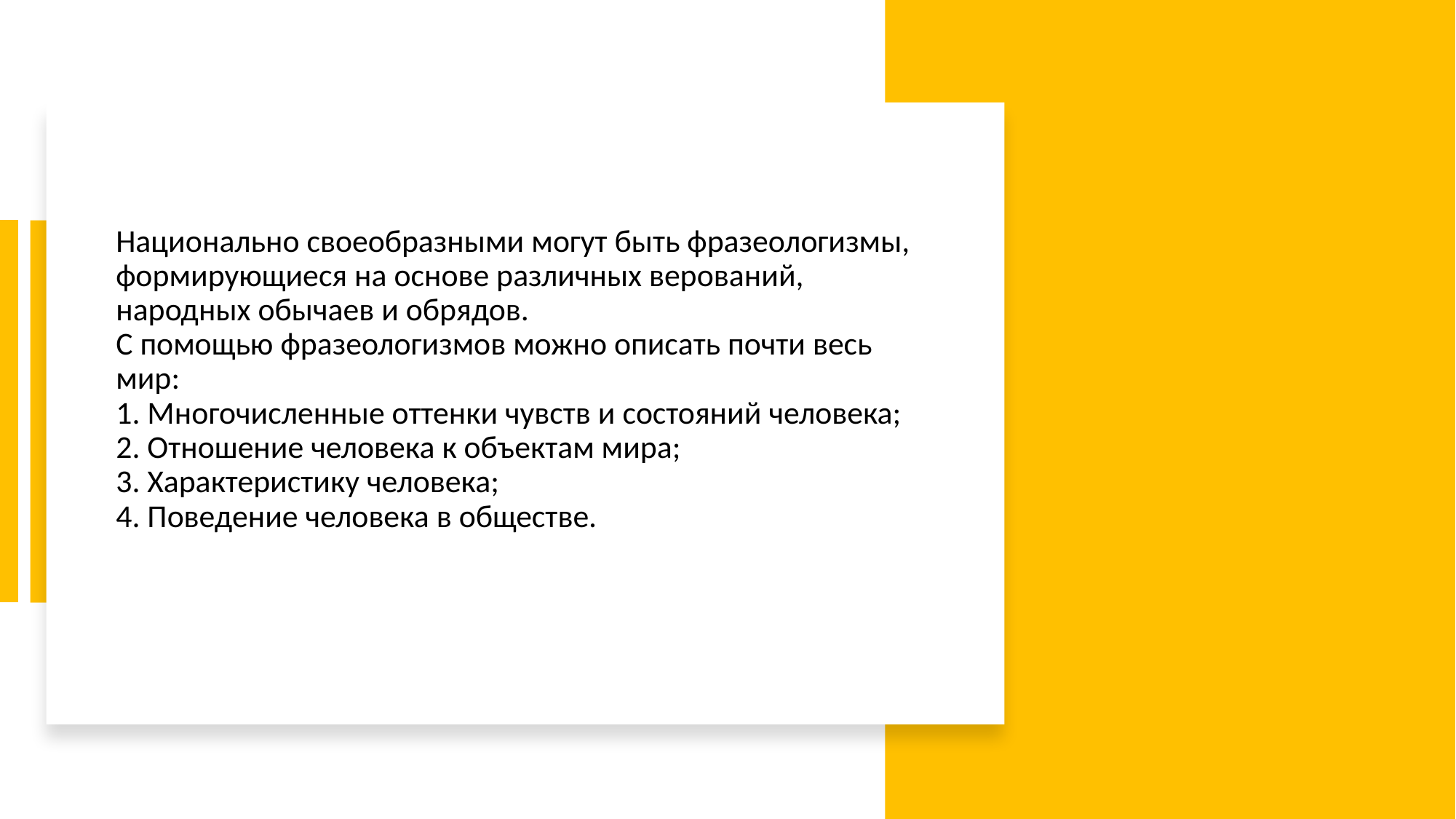

# Национально своеобразными могут быть фразеологизмы, формирующиеся на основе различных верований, народных обычаев и обрядов. С помощью фразеологизмов можно описать почти весь мир: 1. Многочисленные оттенки чувств и состояний человека; 2. Отношение человека к объектам мира; 3. Характеристику человека; 4. Поведение человека в обществе.